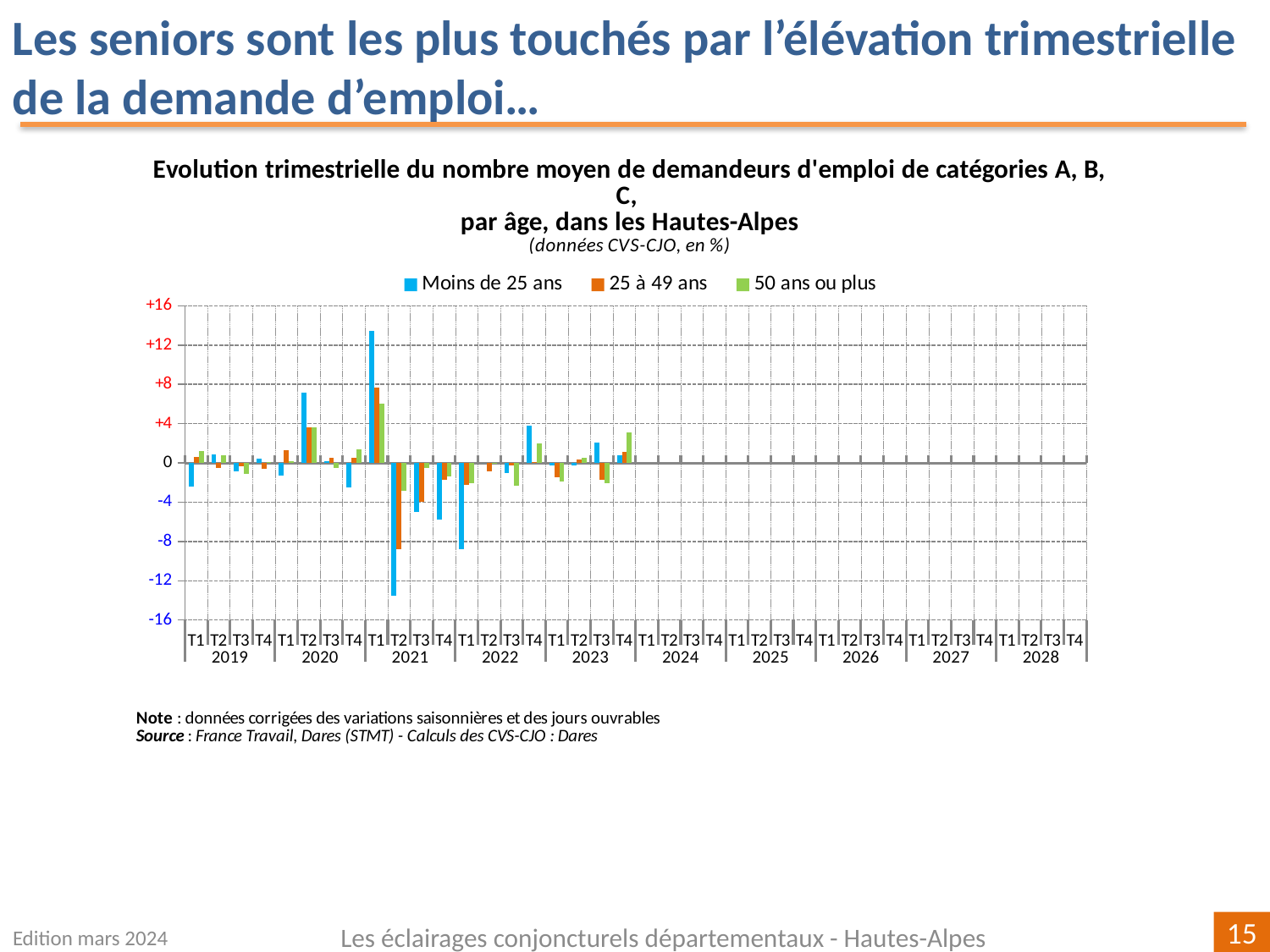

Les seniors sont les plus touchés par l’élévation trimestrielle de la demande d’emploi…

[unsupported chart]

Edition mars 2024
Les éclairages conjoncturels départementaux - Hautes-Alpes
15